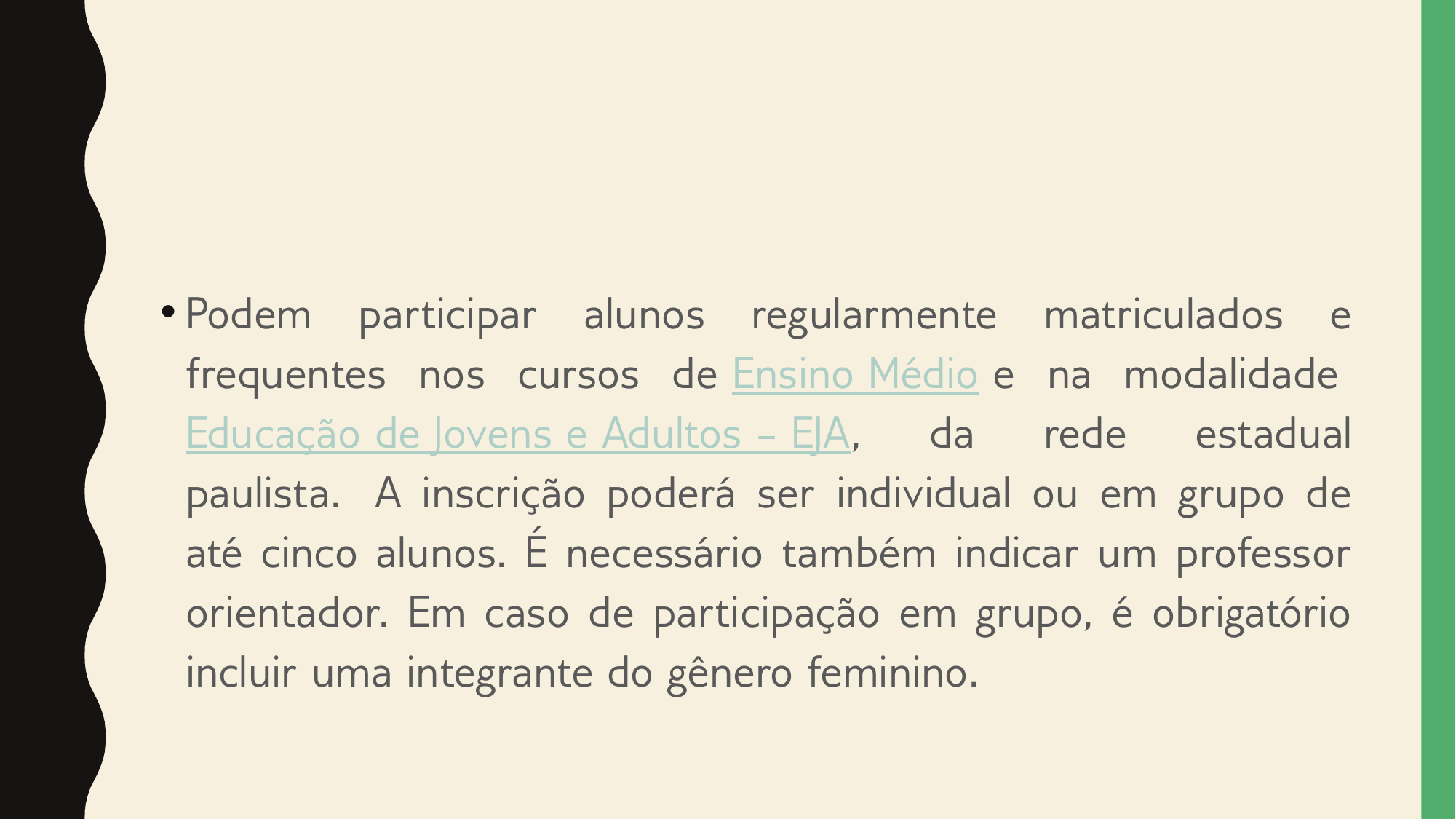

Podem participar alunos regularmente matriculados e frequentes nos cursos de Ensino Médio e na modalidade Educação de Jovens e Adultos – EJA, da rede estadual paulista.  A inscrição poderá ser individual ou em grupo de até cinco alunos. É necessário também indicar um professor orientador. Em caso de participação em grupo, é obrigatório incluir uma integrante do gênero feminino.